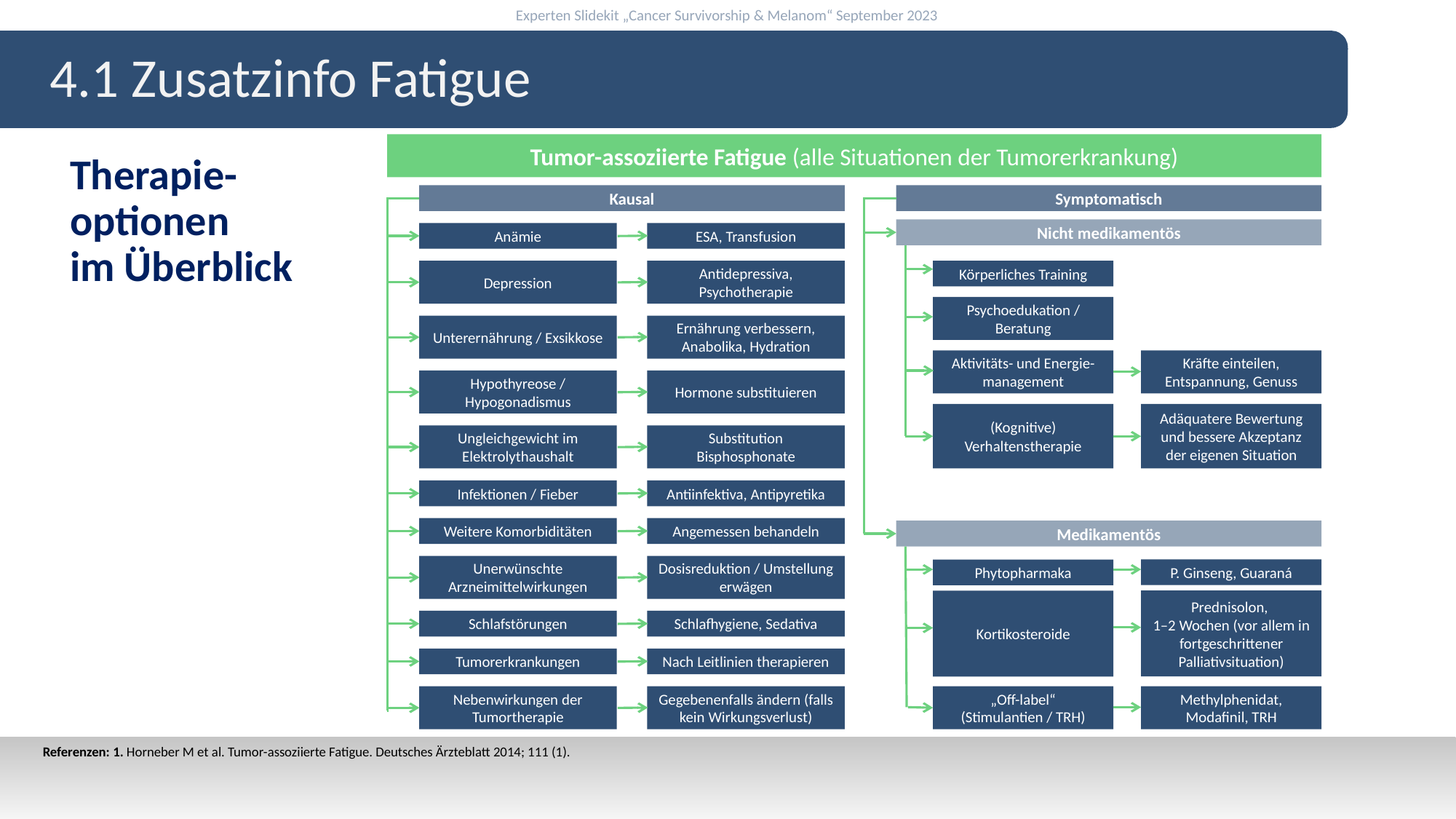

4.1 Zusatzinfo Fatigue
Tumor-assoziierte Fatigue (alle Situationen der Tumorerkrankung)
Kausal
Symptomatisch
Nicht medikamentös
Anämie
ESA, Transfusion
Depression
Antidepressiva, Psychotherapie
Körperliches Training
Psychoedukation / Beratung
Unterernährung / Exsikkose
Ernährung verbessern, Anabolika, Hydration
Aktivitäts- und Energie-management
Kräfte einteilen, Entspannung, Genuss
Hypothyreose / Hypogonadismus
Hormone substituieren
(Kognitive) Verhaltenstherapie
Adäquatere Bewertung und bessere Akzeptanz der eigenen Situation
Ungleichgewicht im Elektrolythaushalt
Substitution Bisphosphonate
Infektionen / Fieber
Antiinfektiva, Antipyretika
Weitere Komorbiditäten
Angemessen behandeln
Medikamentös
Unerwünschte Arzneimittelwirkungen
Dosisreduktion / Umstellung erwägen
P. Ginseng, Guaraná
Phytopharmaka
Prednisolon,
1–2 Wochen (vor allem in fortgeschrittener Palliativsituation)
Kortikosteroide
Schlafstörungen
Schlafhygiene, Sedativa
Tumorerkrankungen
Nach Leitlinien therapieren
Nebenwirkungen der Tumortherapie
Gegebenenfalls ändern (falls kein Wirkungsverlust)
„Off-label“
(Stimulantien / TRH)
Methylphenidat, Modafinil, TRH

Therapie-optionen
im Überblick

Referenzen: 1. Horneber M et al. Tumor-assoziierte Fatigue. Deutsches Ärzteblatt 2014; 111 (1).